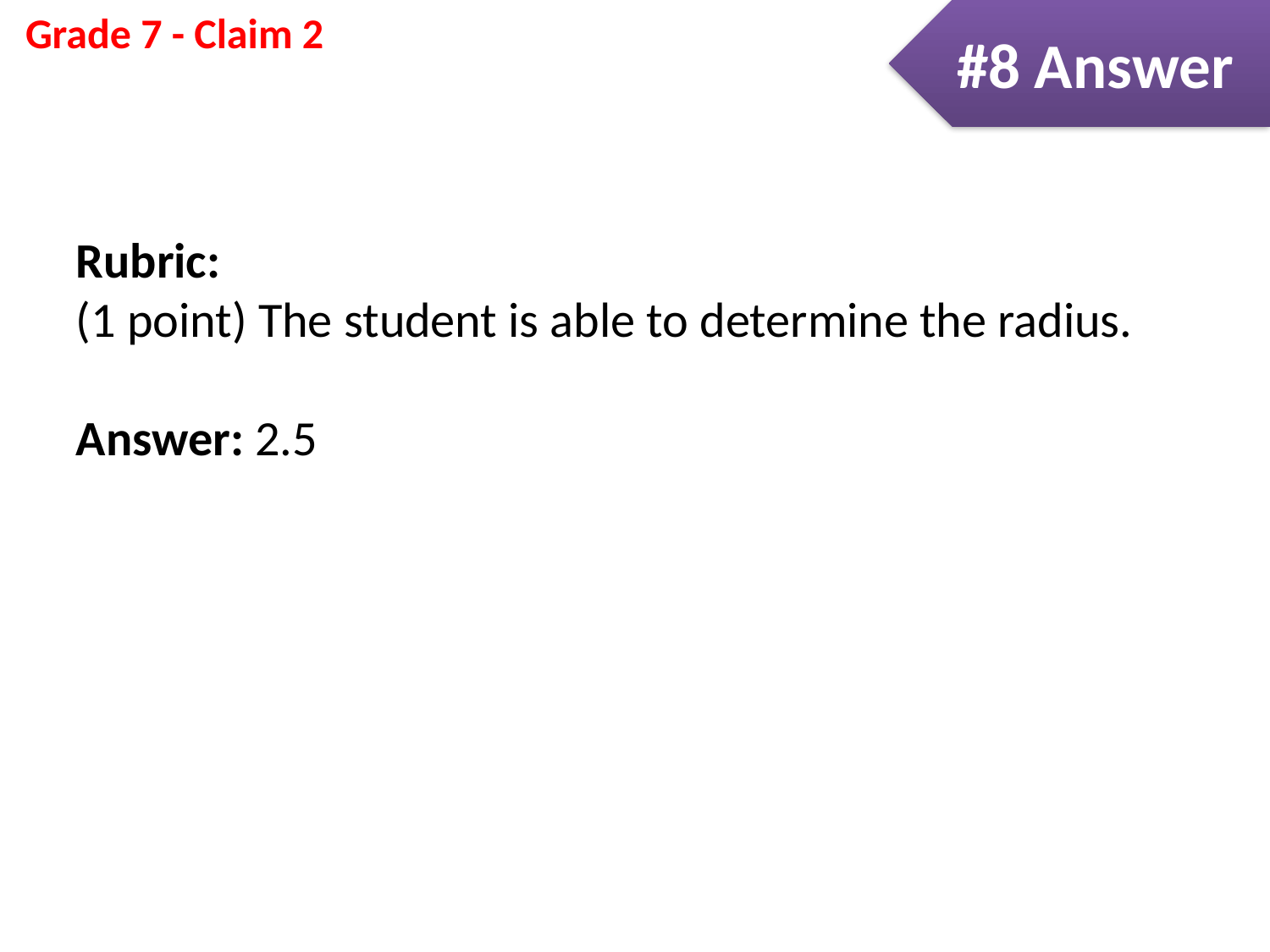

#8 Answer
Rubric:
(1 point) The student is able to determine the radius.

Answer: 2.5